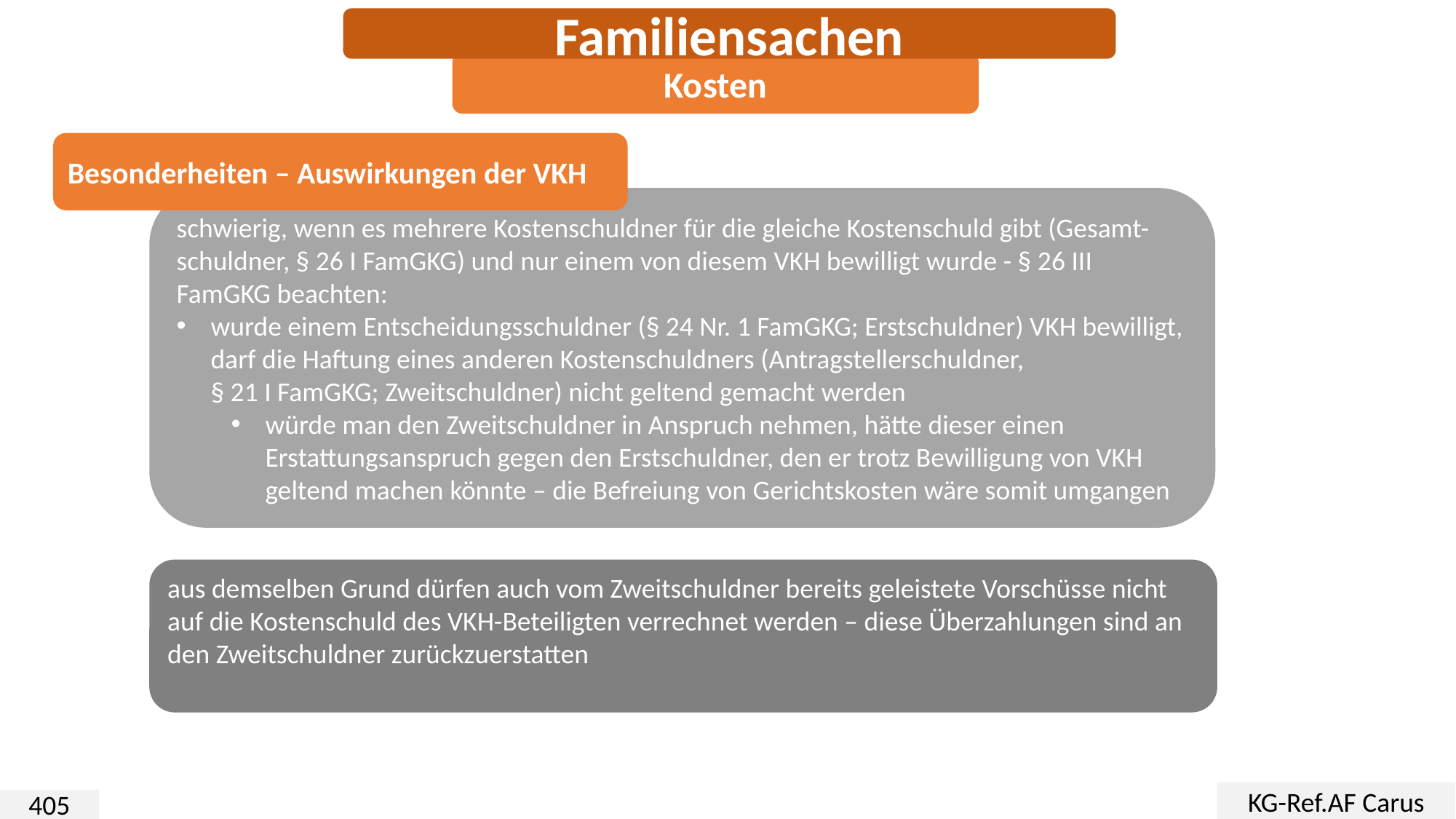

Familiensachen
Kosten
Besonderheiten – Auswirkungen der VKH
schwierig, wenn es mehrere Kostenschuldner für die gleiche Kostenschuld gibt (Gesamt-schuldner, § 26 I FamGKG) und nur einem von diesem VKH bewilligt wurde - § 26 III FamGKG beachten:
wurde einem Entscheidungsschuldner (§ 24 Nr. 1 FamGKG; Erstschuldner) VKH bewilligt, darf die Haftung eines anderen Kostenschuldners (Antragstellerschuldner,
§ 21 I FamGKG; Zweitschuldner) nicht geltend gemacht werden
würde man den Zweitschuldner in Anspruch nehmen, hätte dieser einen Erstattungsanspruch gegen den Erstschuldner, den er trotz Bewilligung von VKH geltend machen könnte – die Befreiung von Gerichtskosten wäre somit umgangen
aus demselben Grund dürfen auch vom Zweitschuldner bereits geleistete Vorschüsse nicht auf die Kostenschuld des VKH-Beteiligten verrechnet werden – diese Überzahlungen sind an den Zweitschuldner zurückzuerstatten

KG-Ref.AF Carus
405